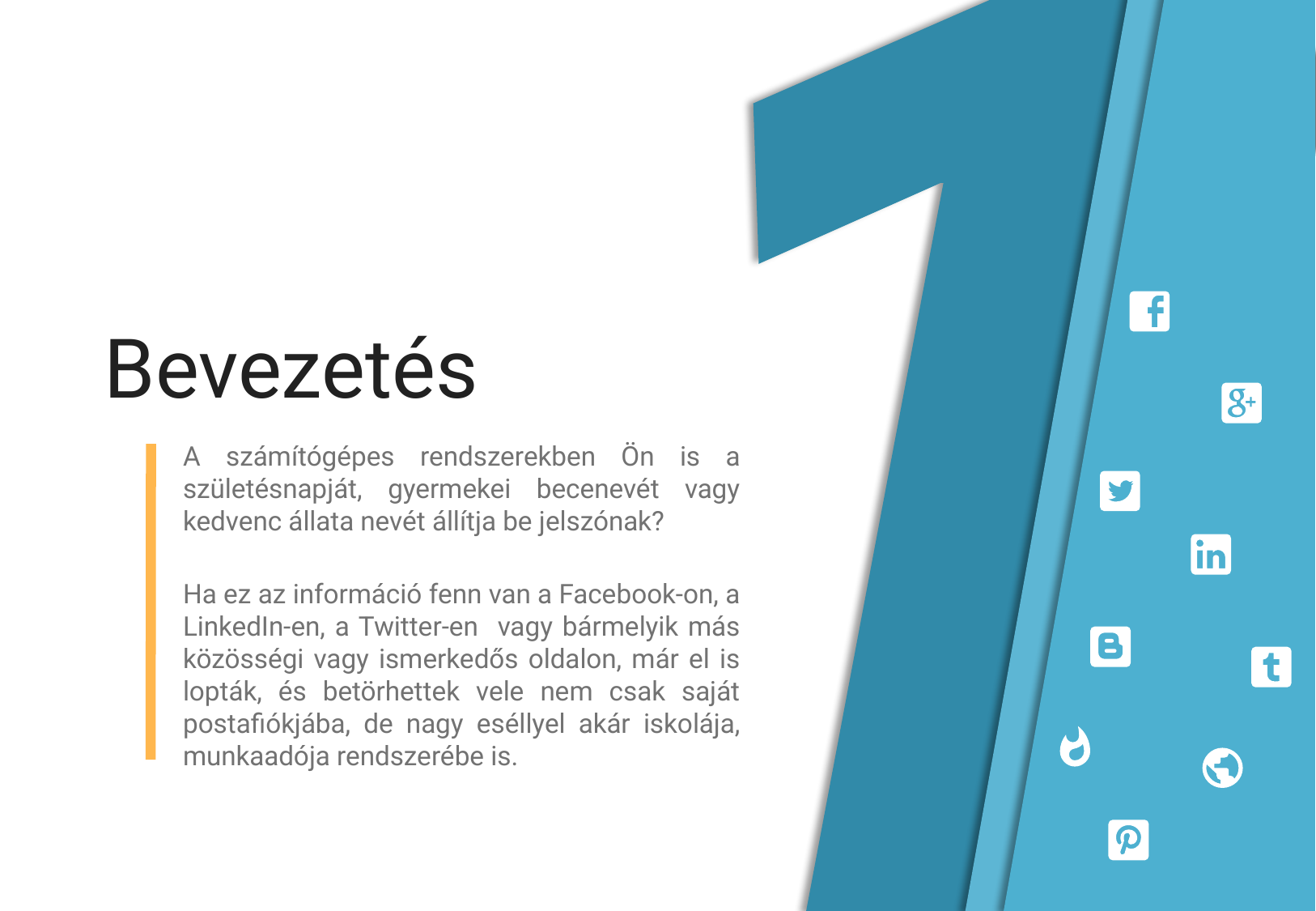

Bevezetés
A számítógépes rendszerekben Ön is a születésnapját, gyermekei becenevét vagy kedvenc állata nevét állítja be jelszónak?

Ha ez az információ fenn van a Facebook-on, a LinkedIn-en, a Twitter-en  vagy bármelyik más közösségi vagy ismerkedős oldalon, már el is lopták, és betörhettek vele nem csak saját postafiókjába, de nagy eséllyel akár iskolája, munkaadója rendszerébe is.